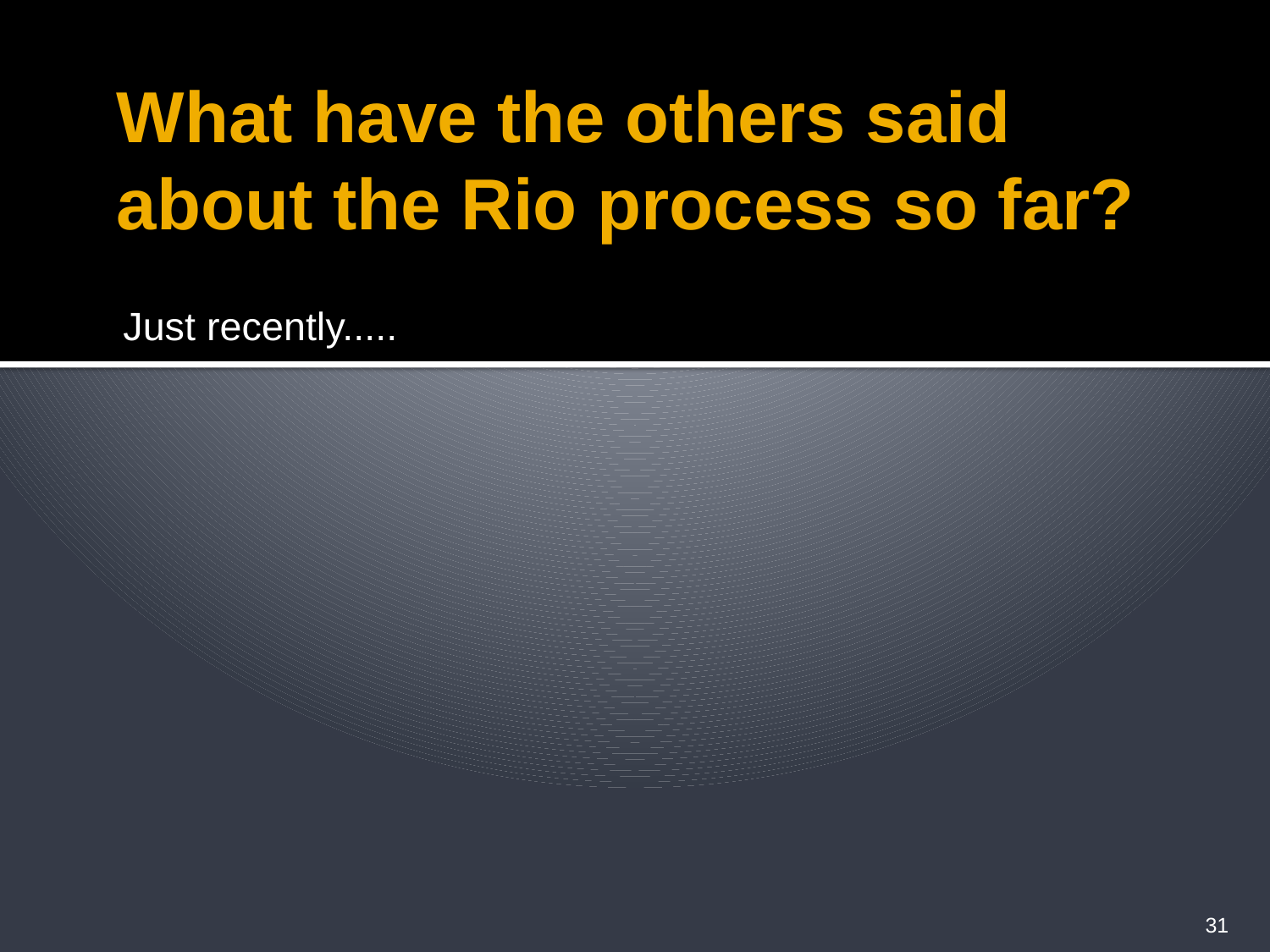

# What have the others said about the Rio process so far?

Just recently.....
31